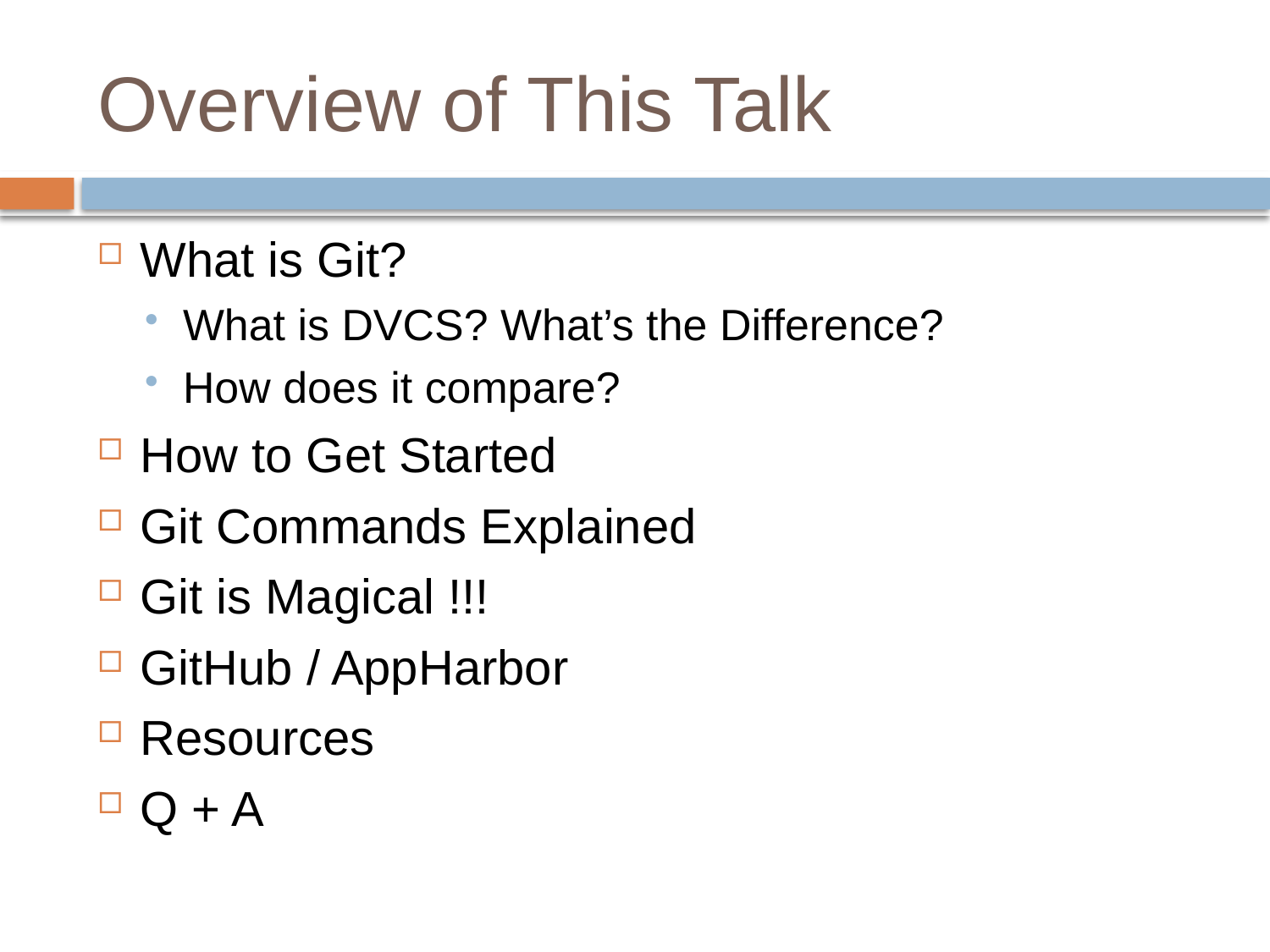

# Overview of This Talk
What is Git?
What is DVCS? What’s the Difference?
How does it compare?
How to Get Started
Git Commands Explained
Git is Magical !!!
GitHub / AppHarbor
Resources
Q + A